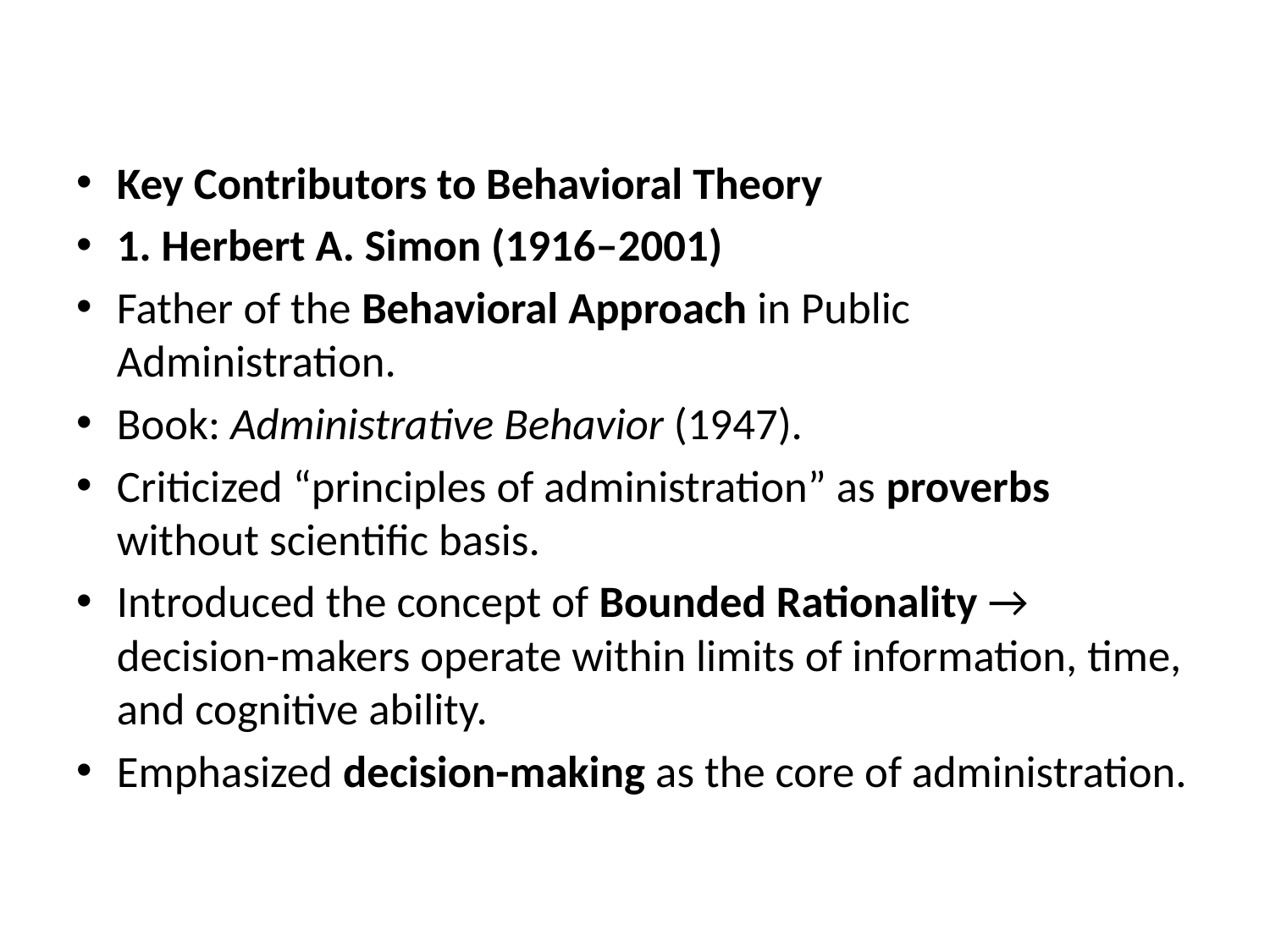

#
Key Contributors to Behavioral Theory
1. Herbert A. Simon (1916–2001)
Father of the Behavioral Approach in Public Administration.
Book: Administrative Behavior (1947).
Criticized “principles of administration” as proverbs without scientific basis.
Introduced the concept of Bounded Rationality → decision-makers operate within limits of information, time, and cognitive ability.
Emphasized decision-making as the core of administration.